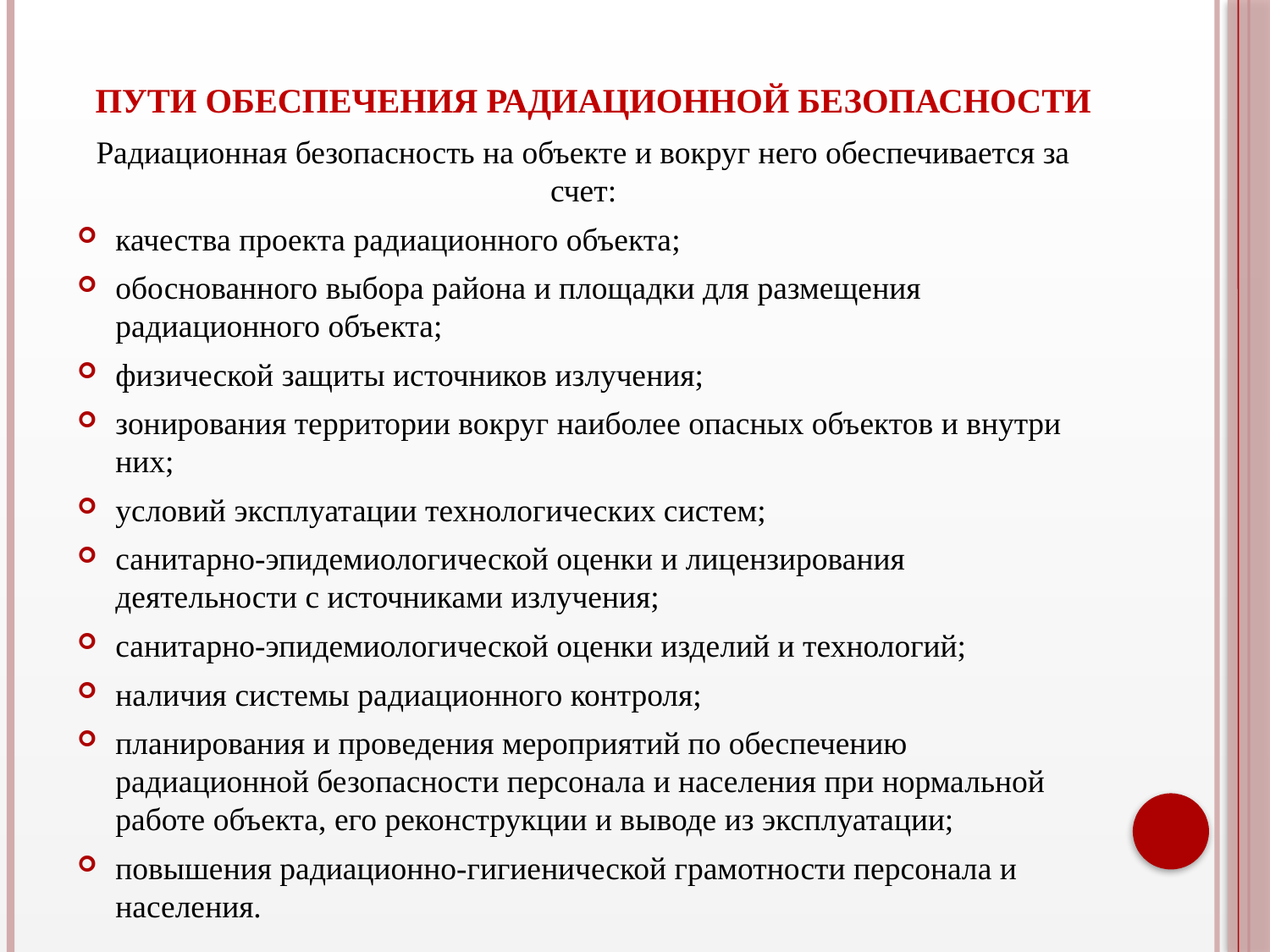

# Пути обеспечения радиационной безопасности
Радиационная безопасность на объекте и вокруг него обеспечивается за счет:
качества проекта радиационного объекта;
обоснованного выбора района и площадки для размещения радиационного объекта;
физической защиты источников излучения;
зонирования территории вокруг наиболее опасных объектов и внутри них;
условий эксплуатации технологических систем;
санитарно-эпидемиологической оценки и лицензирования деятельности с источниками излучения;
санитарно-эпидемиологической оценки изделий и технологий;
наличия системы радиационного контроля;
планирования и проведения мероприятий по обеспечению радиационной безопасности персонала и населения при нормальной работе объекта, его реконструкции и выводе из эксплуатации;
повышения радиационно-гигиенической грамотности персонала и населения.